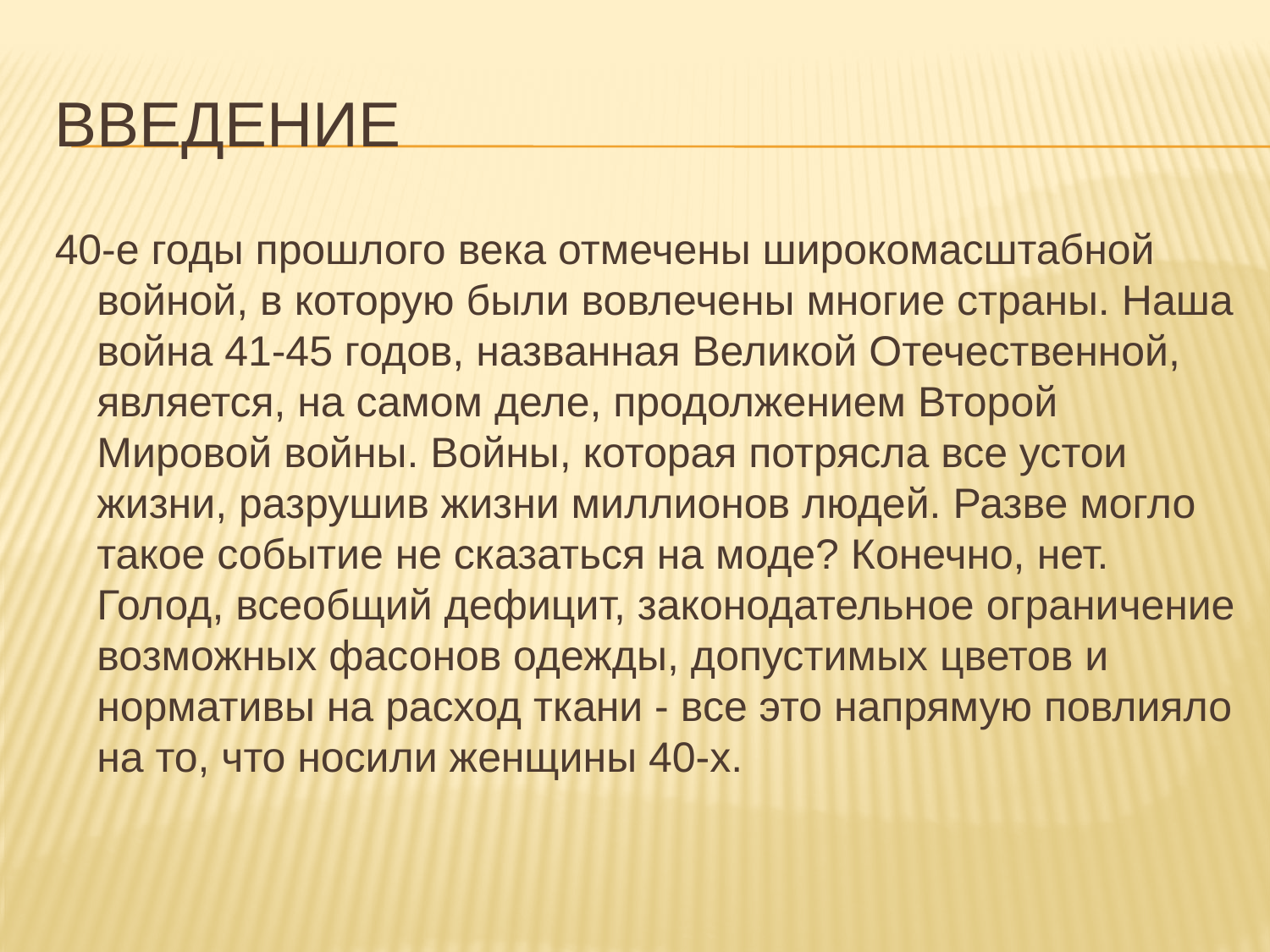

# введение
40-е годы прошлого века отмечены широкомасштабной войной, в которую были вовлечены многие страны. Наша война 41-45 годов, названная Великой Отечественной, является, на самом деле, продолжением Второй Мировой войны. Войны, которая потрясла все устои жизни, разрушив жизни миллионов людей. Разве могло такое событие не сказаться на моде? Конечно, нет. Голод, всеобщий дефицит, законодательное ограничение возможных фасонов одежды, допустимых цветов и нормативы на расход ткани - все это напрямую повлияло на то, что носили женщины 40-х.